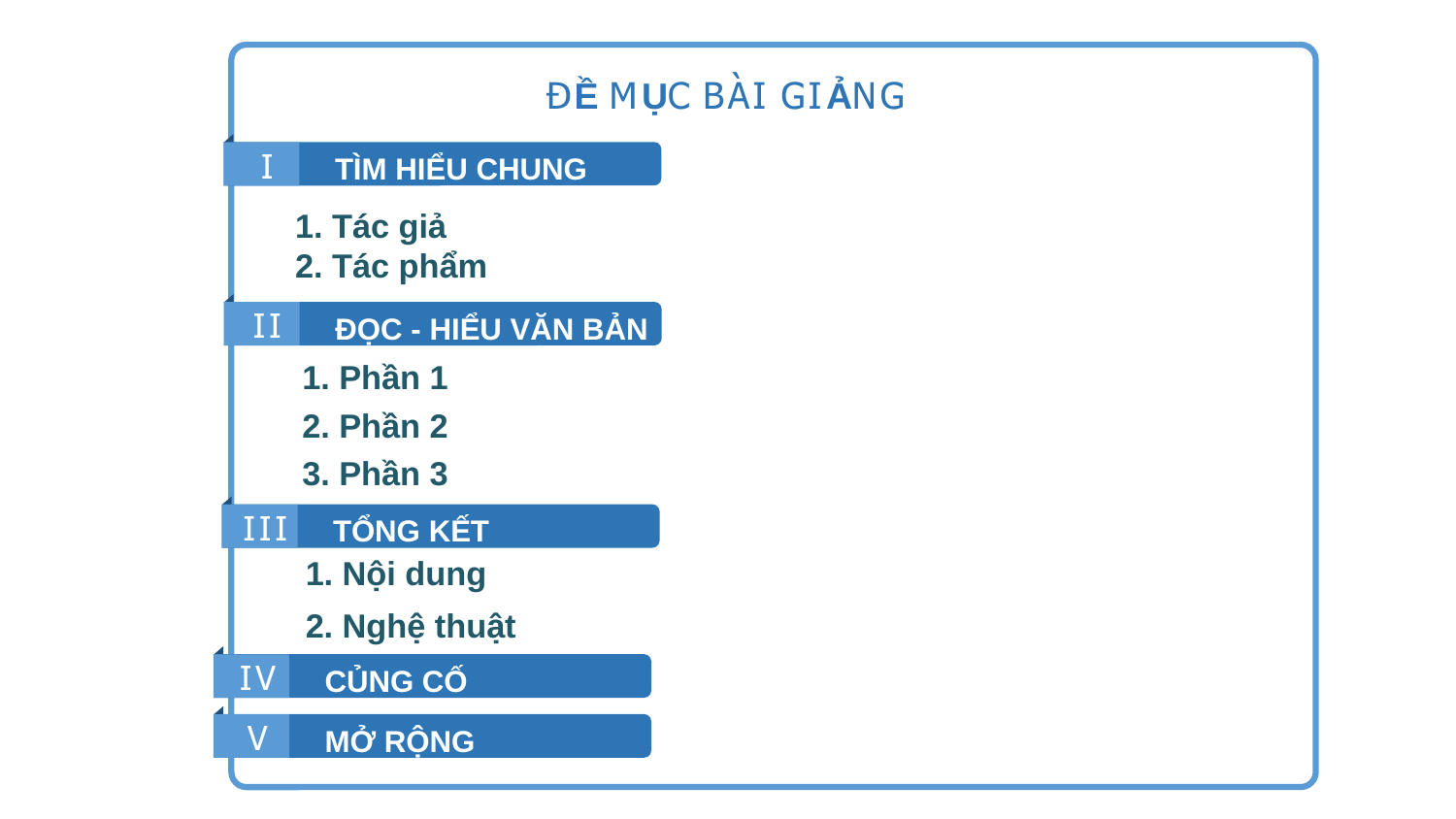

ĐỀ MỤC BÀI GIẢNG

I

TÌM HIỂU CHUNG
1. Tác giả
2. Tác phẩm

II

ĐỌC - HIỂU VĂN BẢN
1. Phần 1
2. Phần 2
3. Phần 3

III

TỔNG KẾT
1. Nội dung
2. Nghệ thuật

IV

CỦNG CỐ

V

MỞ RỘNG